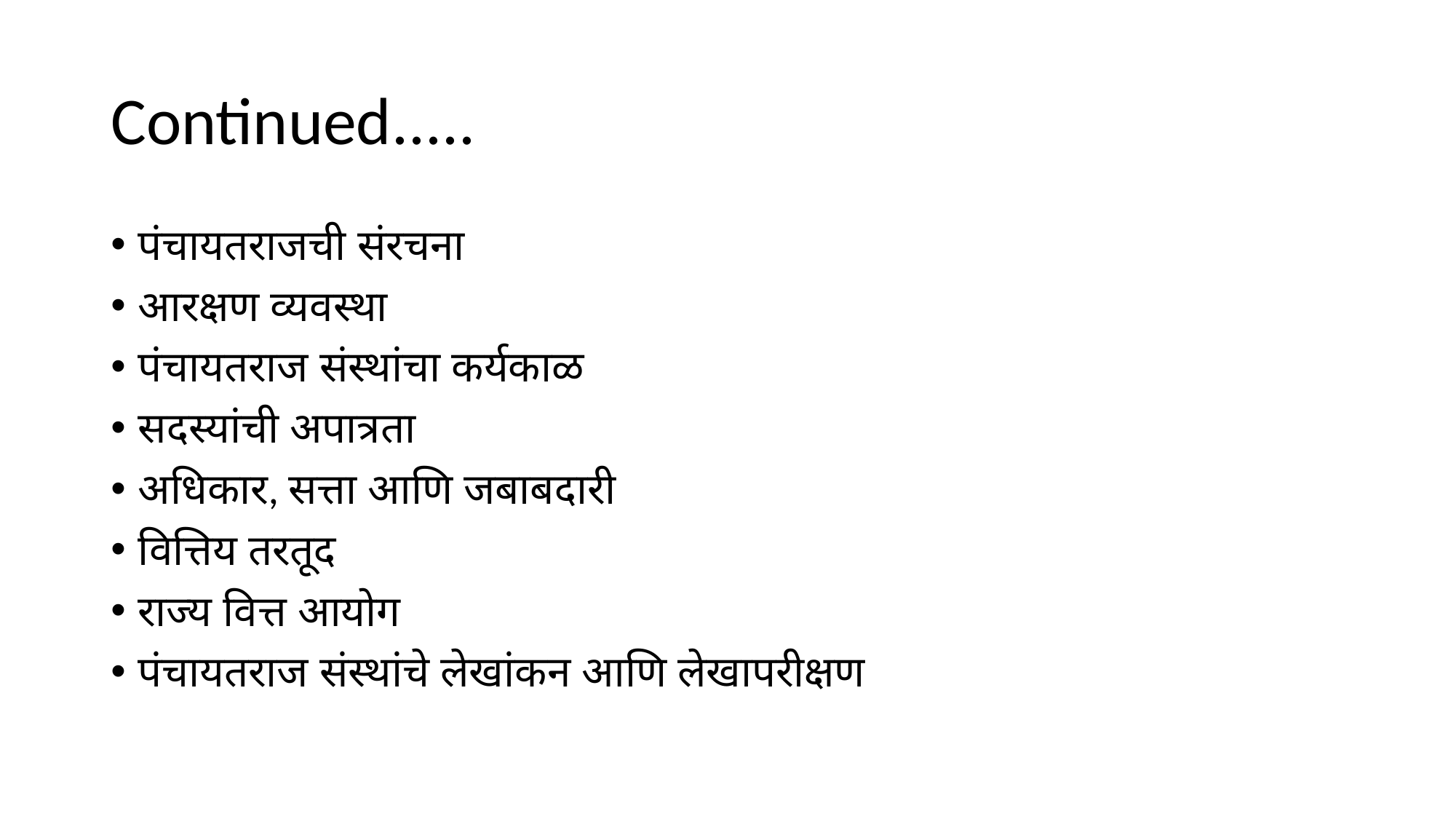

# Continued.....
पंचायतराजची संरचना
आरक्षण व्यवस्था
पंचायतराज संस्थांचा कर्यकाळ
सदस्यांची अपात्रता
अधिकार, सत्ता आणि जबाबदारी
वित्तिय तरतूद
राज्य वित्त आयोग
पंचायतराज संस्थांचे लेखांकन आणि लेखापरीक्षण